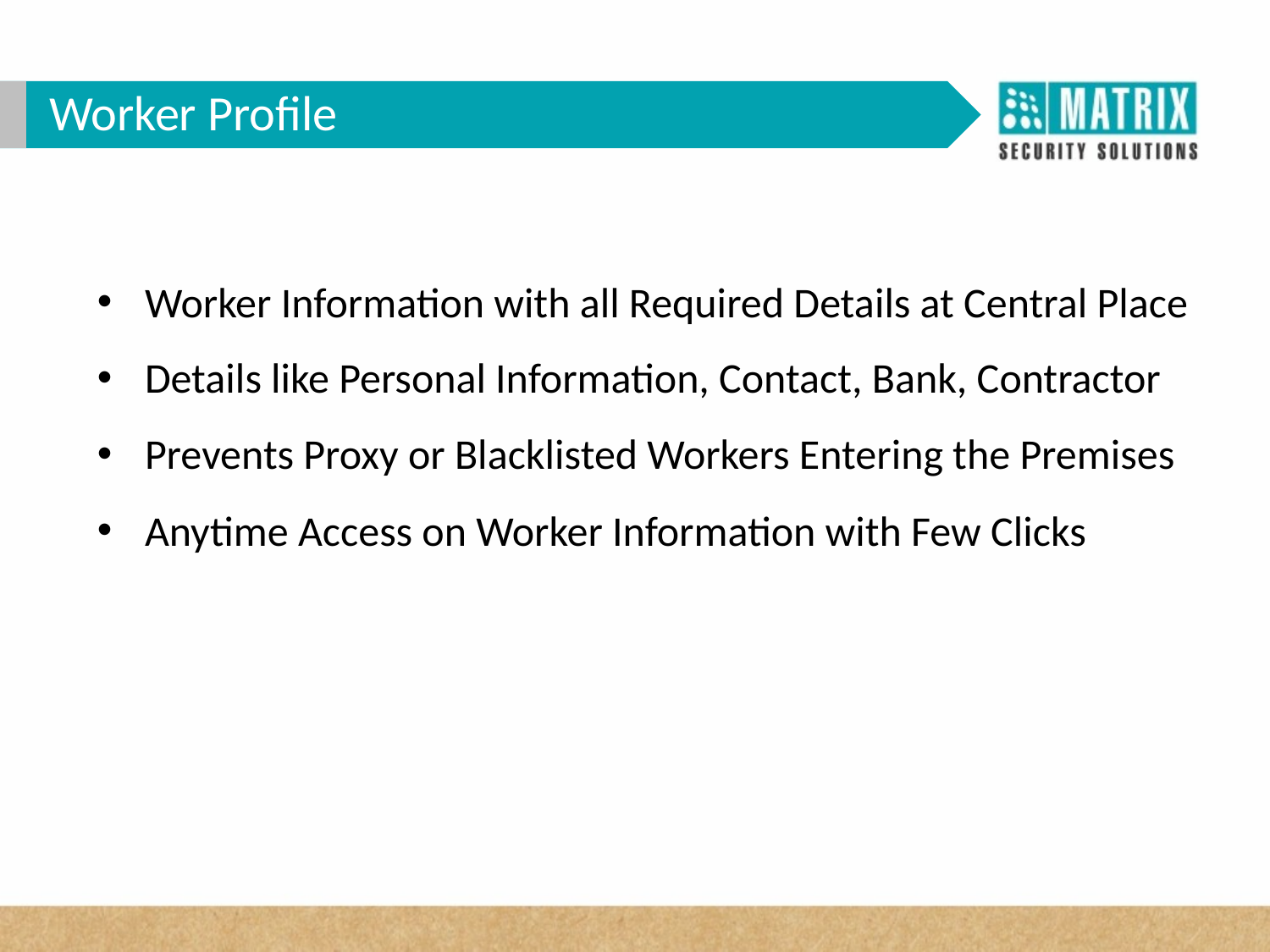

Worker Profile

Worker Information with all Required Details at Central Place
Details like Personal Information, Contact, Bank, Contractor
Prevents Proxy or Blacklisted Workers Entering the Premises
Anytime Access on Worker Information with Few Clicks